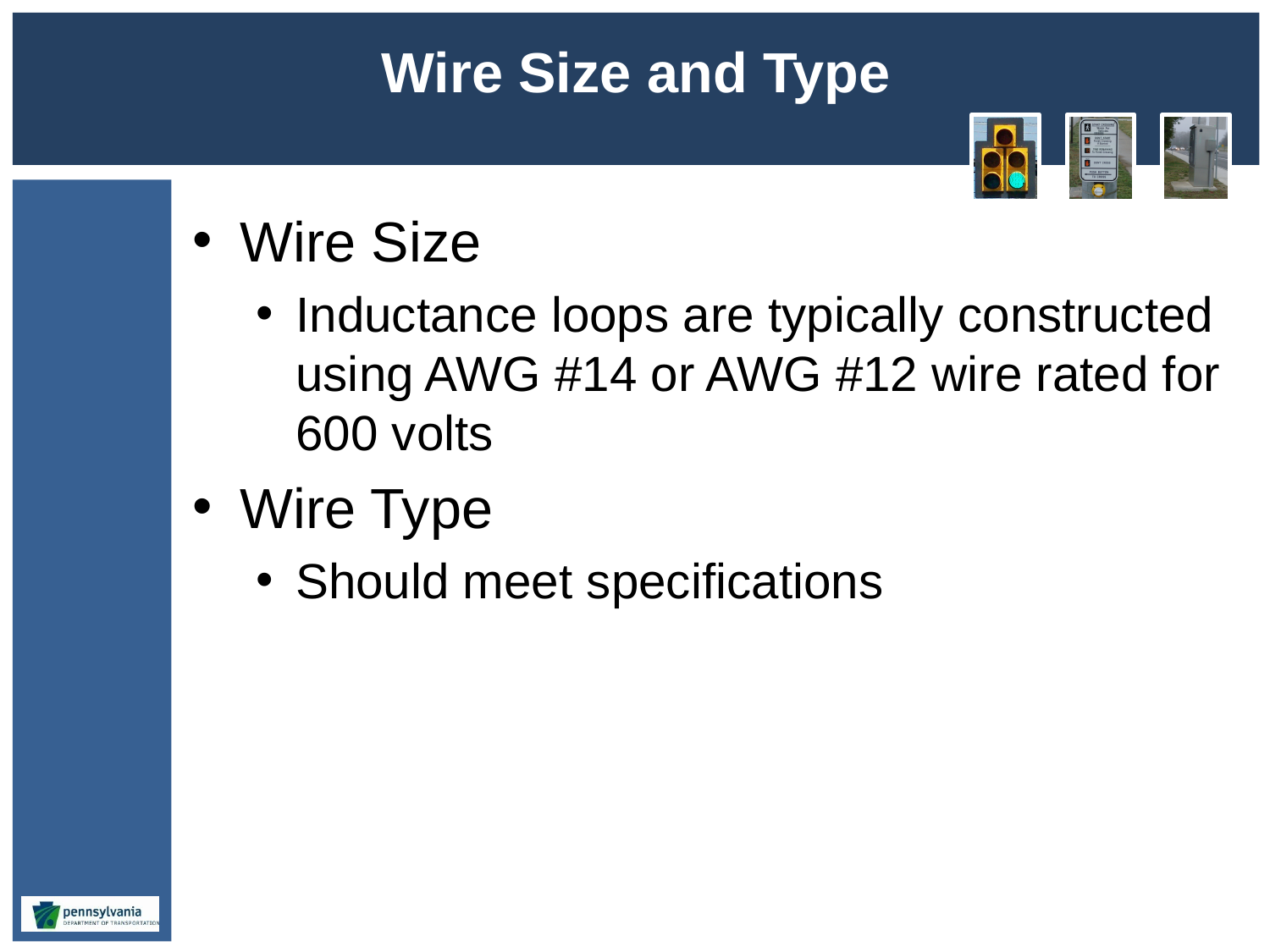

# Wire Size and Type
Wire Size
Inductance loops are typically constructed using AWG #14 or AWG #12 wire rated for 600 volts
Wire Type
Should meet specifications